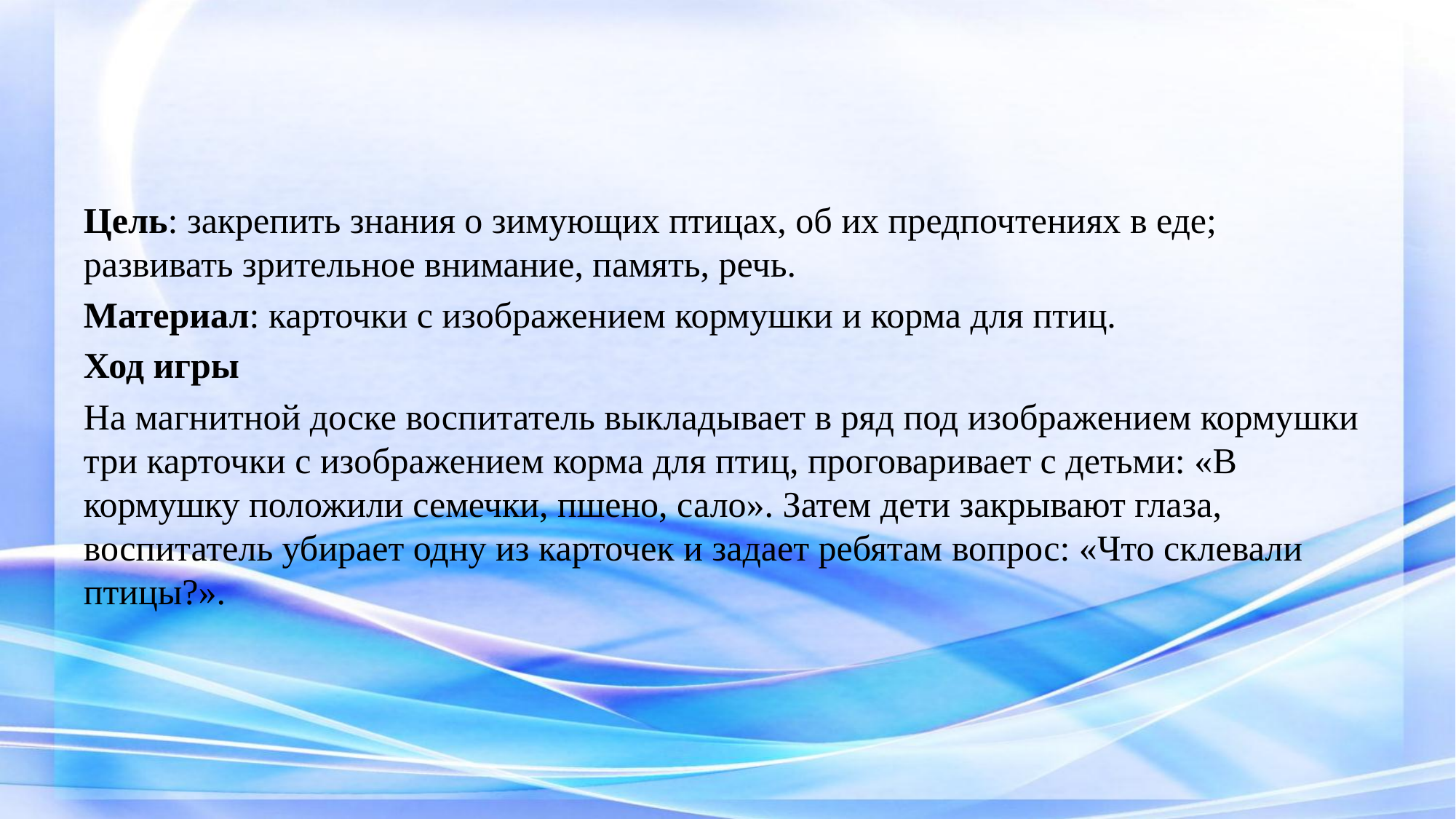

#
Цель: закрепить знания о зимующих птицах, об их предпочтениях в еде; развивать зрительное внимание, память, речь.
Материал: карточки с изображением кормушки и корма для птиц.
Ход игры
На магнитной доске воспитатель выкладывает в ряд под изображением кормушки три карточки с изображением корма для птиц, проговаривает с детьми: «В кормушку положили семечки, пшено, сало». Затем дети закрывают глаза, воспитатель убирает одну из карточек и задает ребятам вопрос: «Что склевали птицы?».